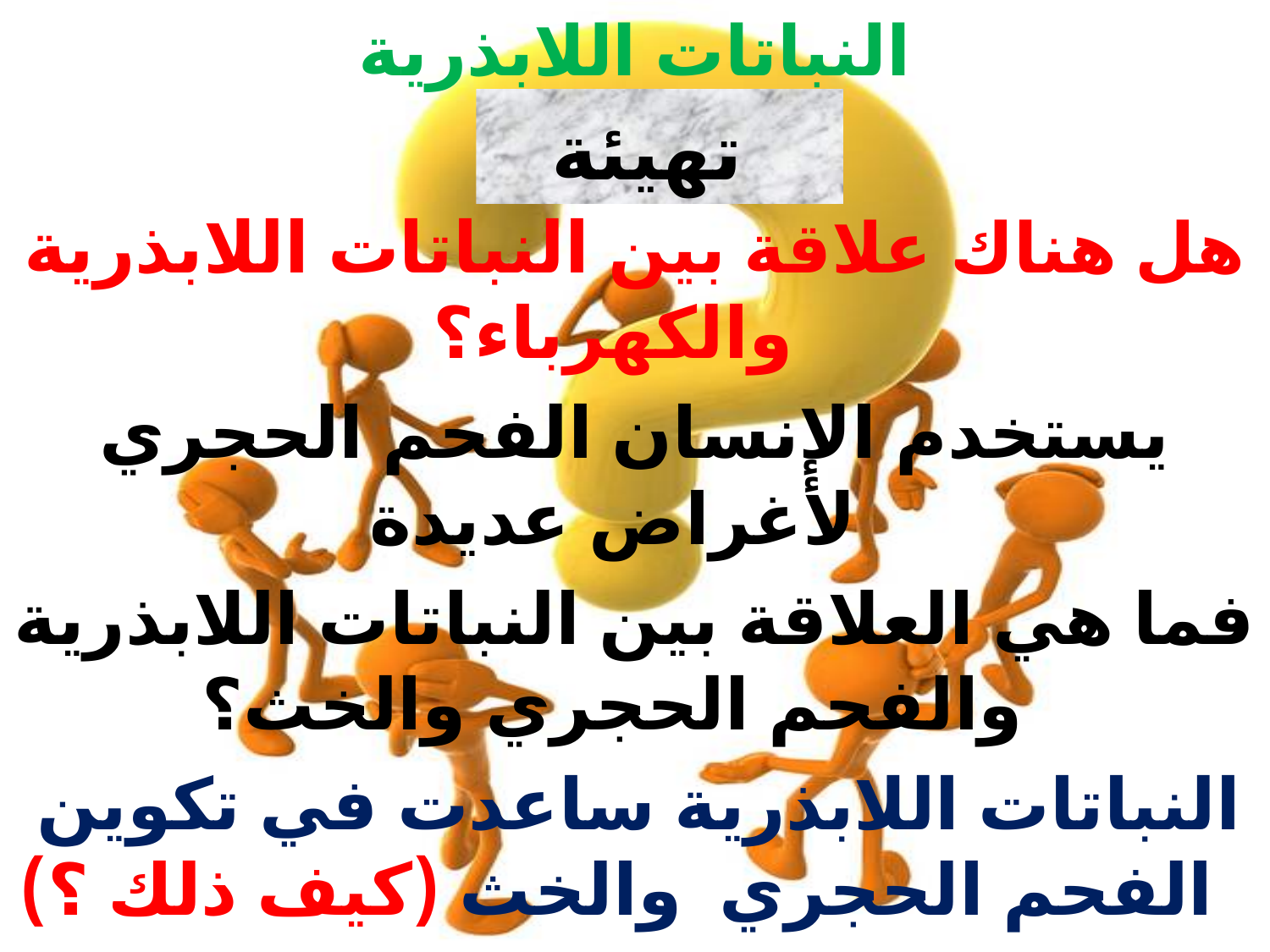

النباتات اللابذرية

هل هناك علاقة بين النباتات اللابذرية والكهرباء؟
يستخدم الإنسان الفحم الحجري لأغراض عديدة
فما هي العلاقة بين النباتات اللابذرية والفحم الحجري والخث؟
 النباتات اللابذرية ساعدت في تكوين الفحم الحجري  والخث (كيف ذلك ؟)

    تهيئة